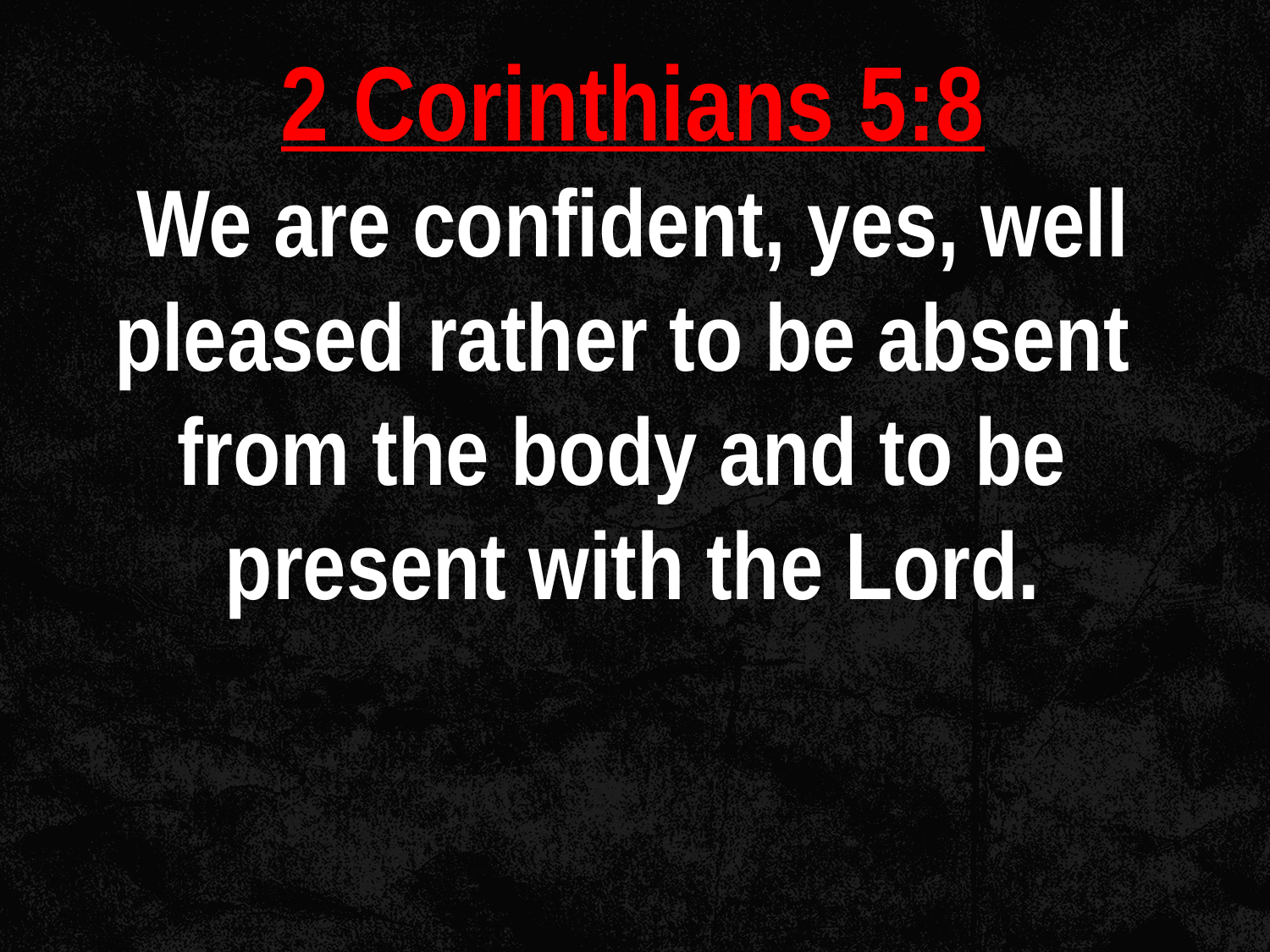

2 Corinthians 5:8
We are confident, yes, well pleased rather to be absent
from the body and to be
present with the Lord.